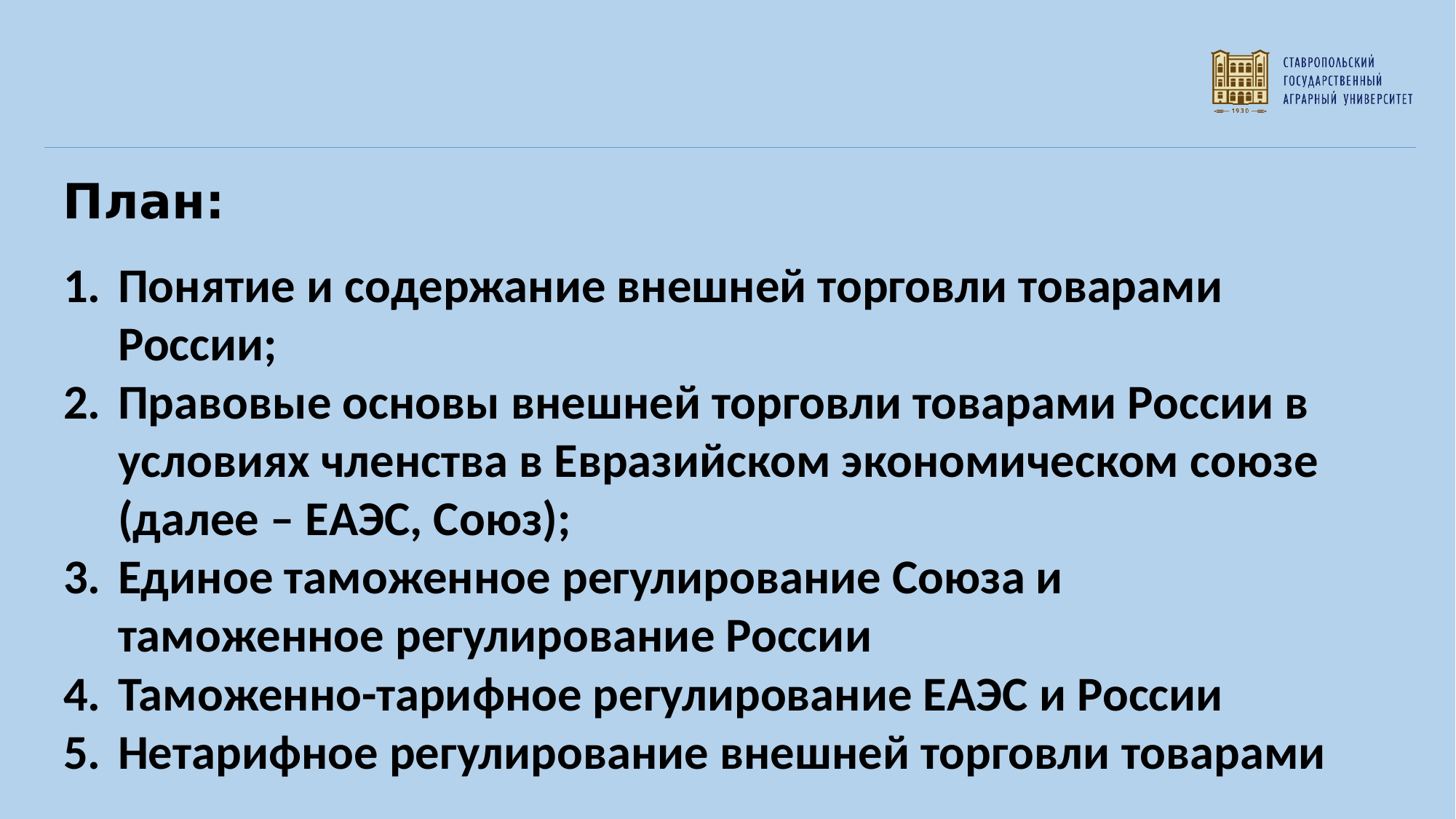

Понятие и содержание внешней торговли товарами России;
Правовые основы внешней торговли товарами России в условиях членства в Евразийском экономическом союзе (далее – ЕАЭС, Союз);
Единое таможенное регулирование Союза и таможенное регулирование России
Таможенно-тарифное регулирование ЕАЭС и России
Нетарифное регулирование внешней торговли товарами